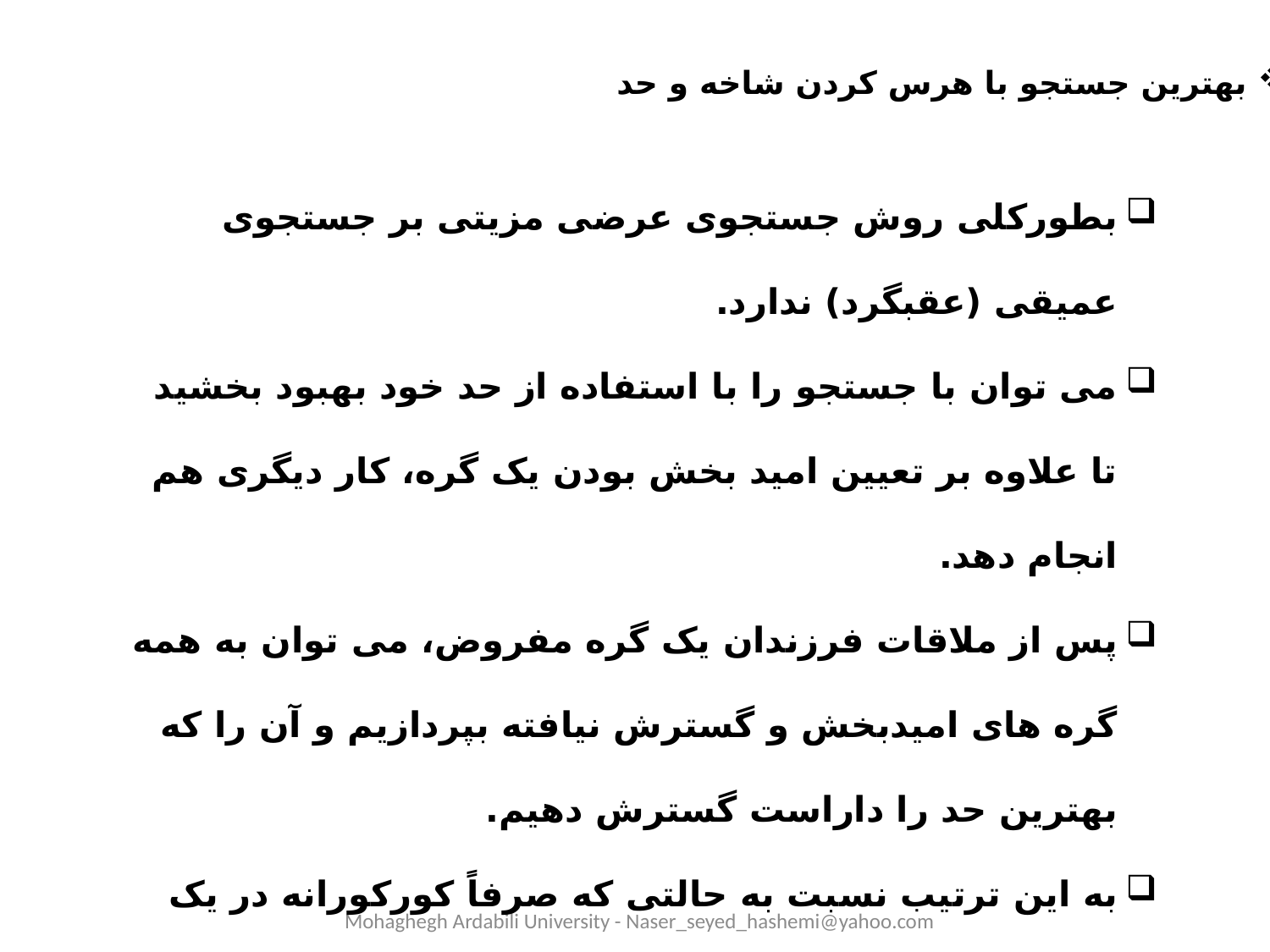

بهترین جستجو با هرس کردن شاخه و حد
بطورکلی روش جستجوی عرضی مزیتی بر جستجوی عمیقی (عقبگرد) ندارد.
می توان با جستجو را با استفاده از حد خود بهبود بخشید تا علاوه بر تعیین امید بخش بودن یک گره، کار دیگری هم انجام دهد.
پس از ملاقات فرزندان یک گره مفروض، می توان به همه گره های امیدبخش و گسترش نیافته بپردازیم و آن را که بهترین حد را داراست گسترش دهیم.
به این ترتیب نسبت به حالتی که صرفاً کورکورانه در یک ترتیب از پیش تعیین شده جلو می رفتیم، سریعتر به حل بهینه می رسیم.
Mohaghegh Ardabili University - Naser_seyed_hashemi@yahoo.com